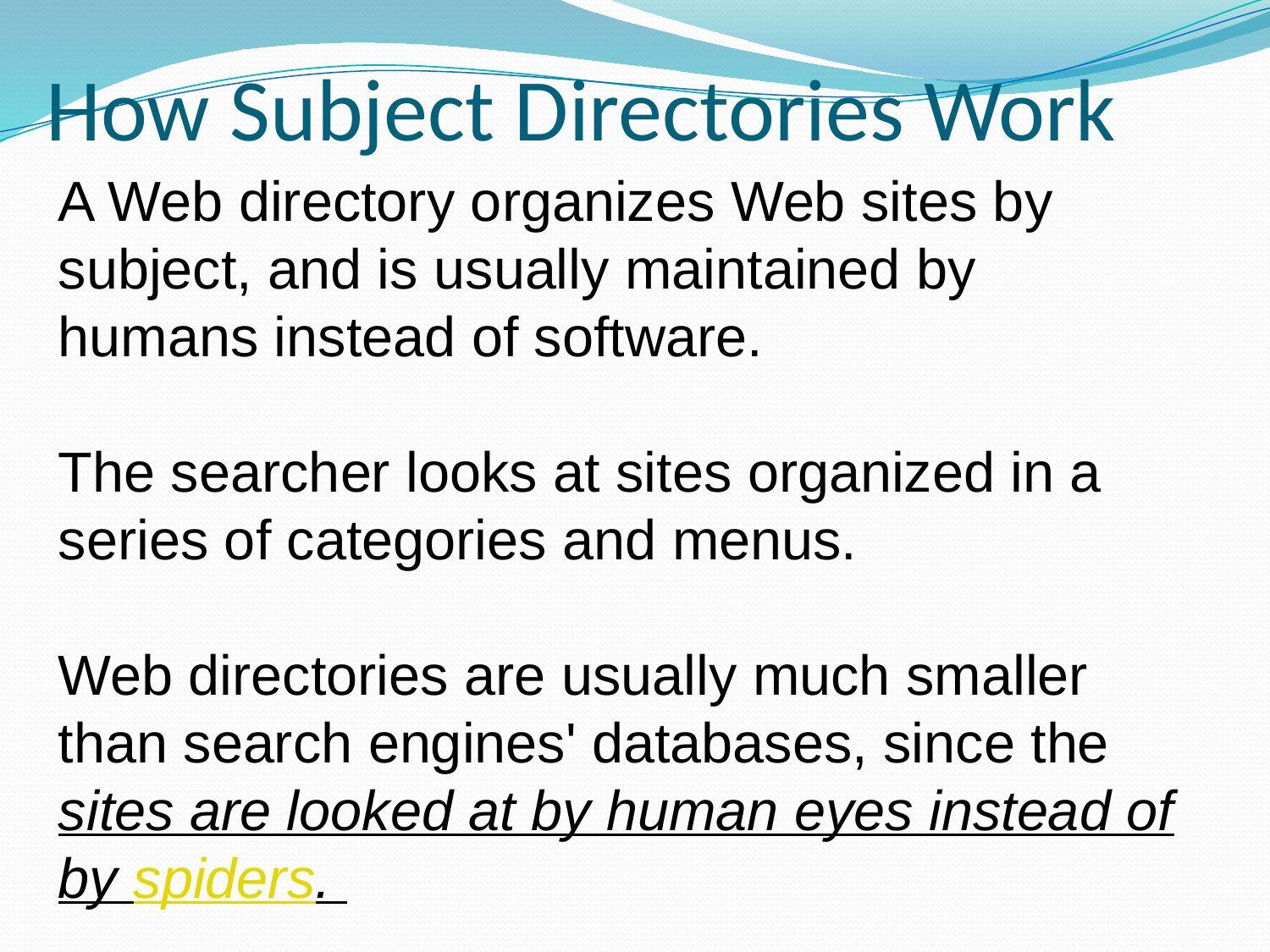

# How Subject Directories Work
A Web directory organizes Web sites by subject, and is usually maintained by humans instead of software.
The searcher looks at sites organized in a series of categories and menus.
Web directories are usually much smaller than search engines' databases, since the sites are looked at by human eyes instead of by spiders.